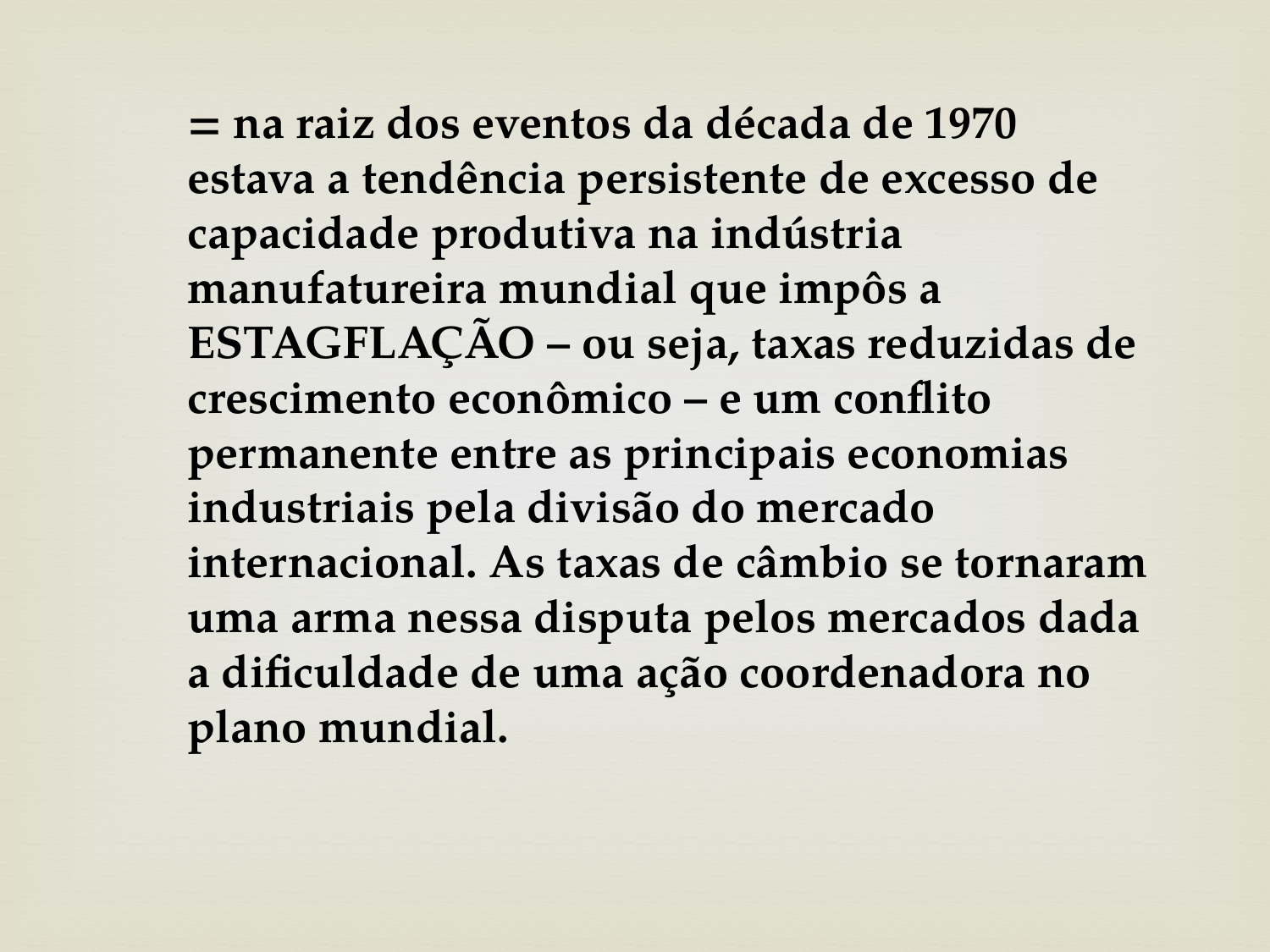

= na raiz dos eventos da década de 1970 estava a tendência persistente de excesso de capacidade produtiva na indústria manufatureira mundial que impôs a ESTAGFLAÇÃO – ou seja, taxas reduzidas de crescimento econômico – e um conflito permanente entre as principais economias industriais pela divisão do mercado internacional. As taxas de câmbio se tornaram uma arma nessa disputa pelos mercados dada a dificuldade de uma ação coordenadora no plano mundial.